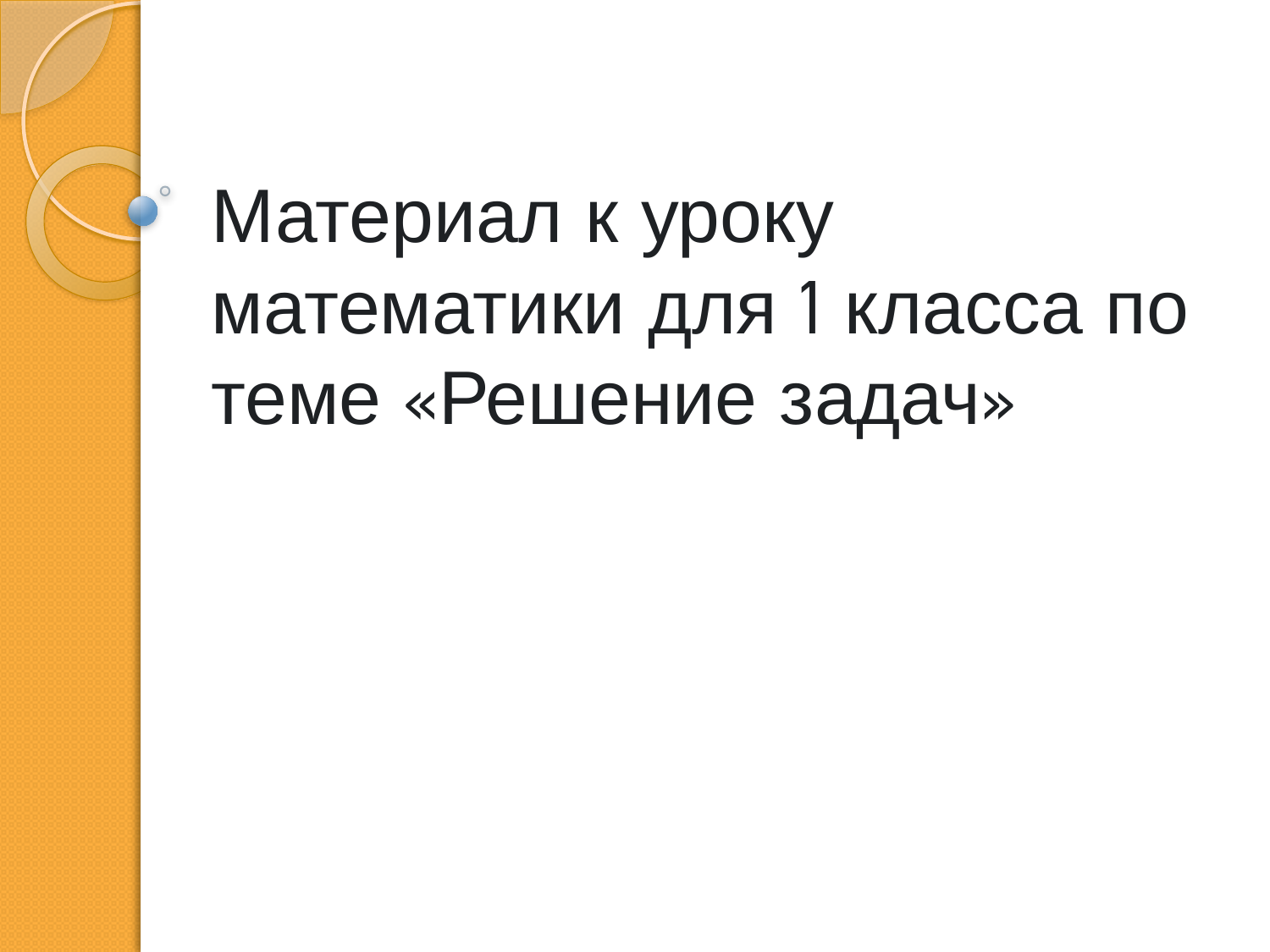

# Материал к уроку математики для 1 класса по теме «Решение задач»